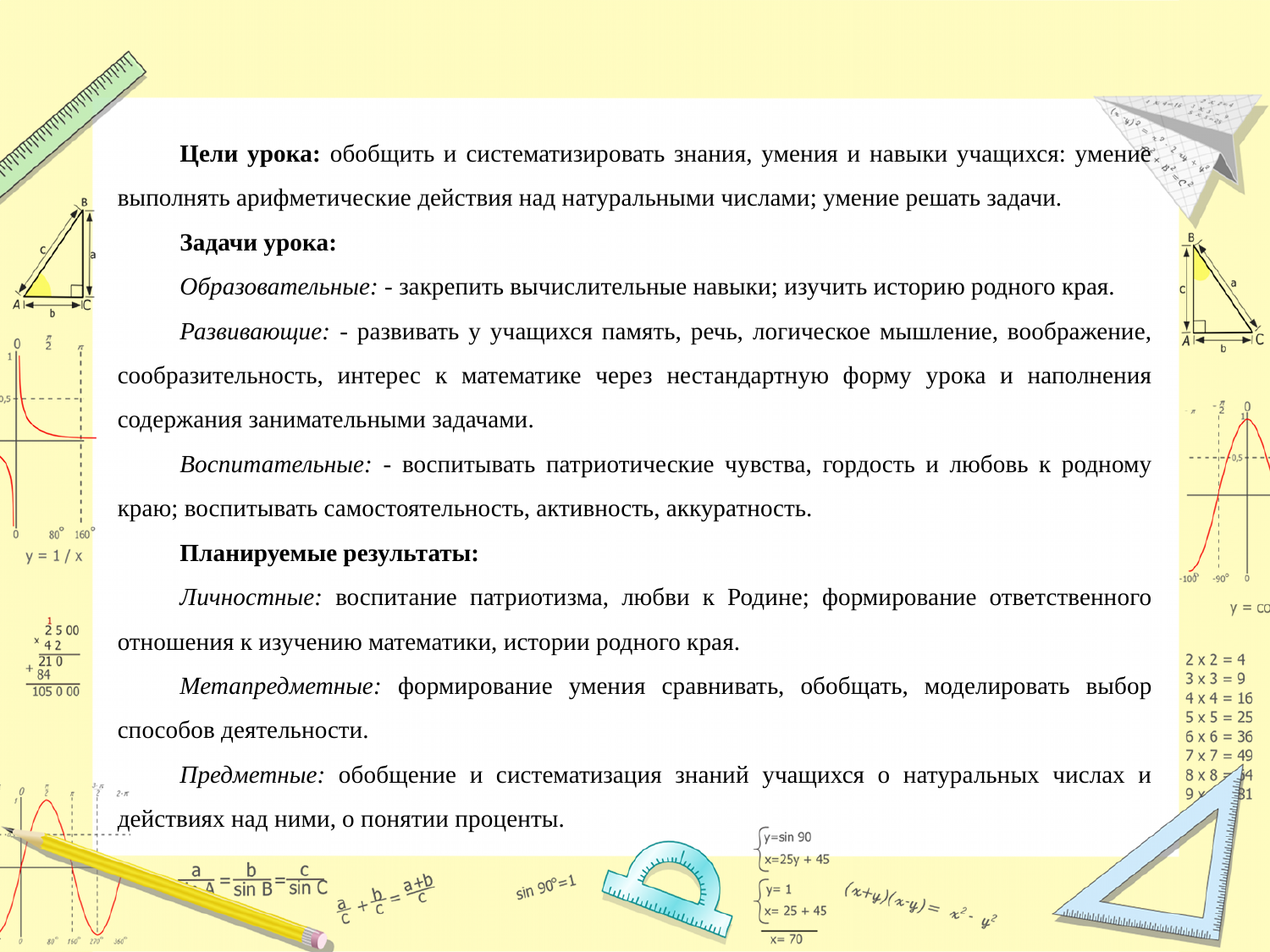

Цели урока: обобщить и систематизировать знания, умения и навыки учащихся: умение выполнять арифметические действия над натуральными числами; умение решать задачи.
Задачи урока:
Образовательные: - закрепить вычислительные навыки; изучить историю родного края.
Развивающие: - развивать у учащихся память, речь, логическое мышление, воображение, сообразительность, интерес к математике через нестандартную форму урока и наполнения содержания занимательными задачами.
Воспитательные: - воспитывать патриотические чувства, гордость и любовь к родному краю; воспитывать самостоятельность, активность, аккуратность.
Планируемые результаты:
Личностные: воспитание патриотизма, любви к Родине; формирование ответственного отношения к изучению математики, истории родного края.
Метапредметные: формирование умения сравнивать, обобщать, моделировать выбор способов деятельности.
Предметные: обобщение и систематизация знаний учащихся о натуральных числах и действиях над ними, о понятии проценты.